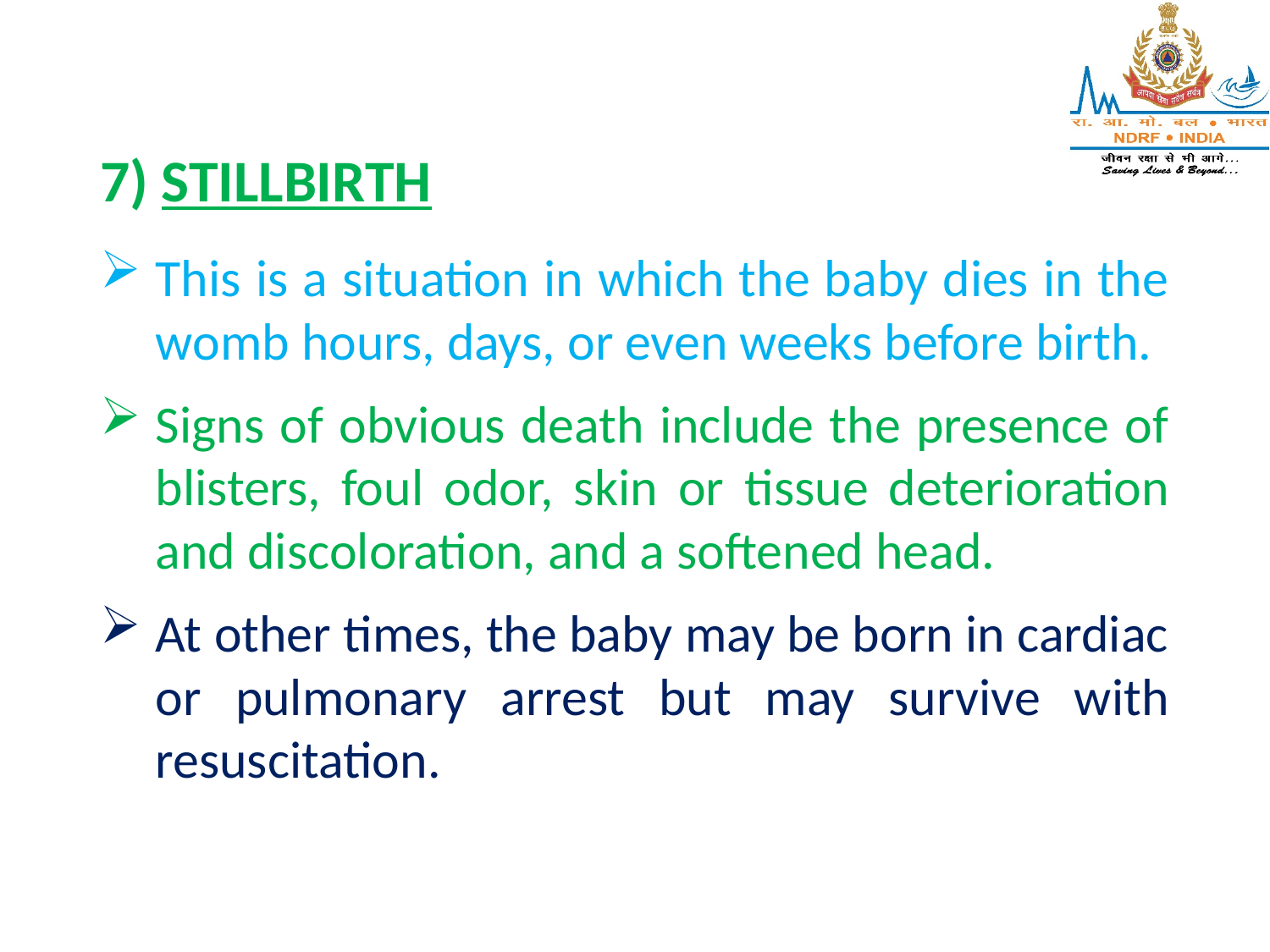

7) STILLBIRTH
This is a situation in which the baby dies in the womb hours, days, or even weeks before birth.
Signs of obvious death include the presence of blisters, foul odor, skin or tissue deterioration and discoloration, and a softened head.
At other times, the baby may be born in cardiac or pulmonary arrest but may survive with resuscitation.